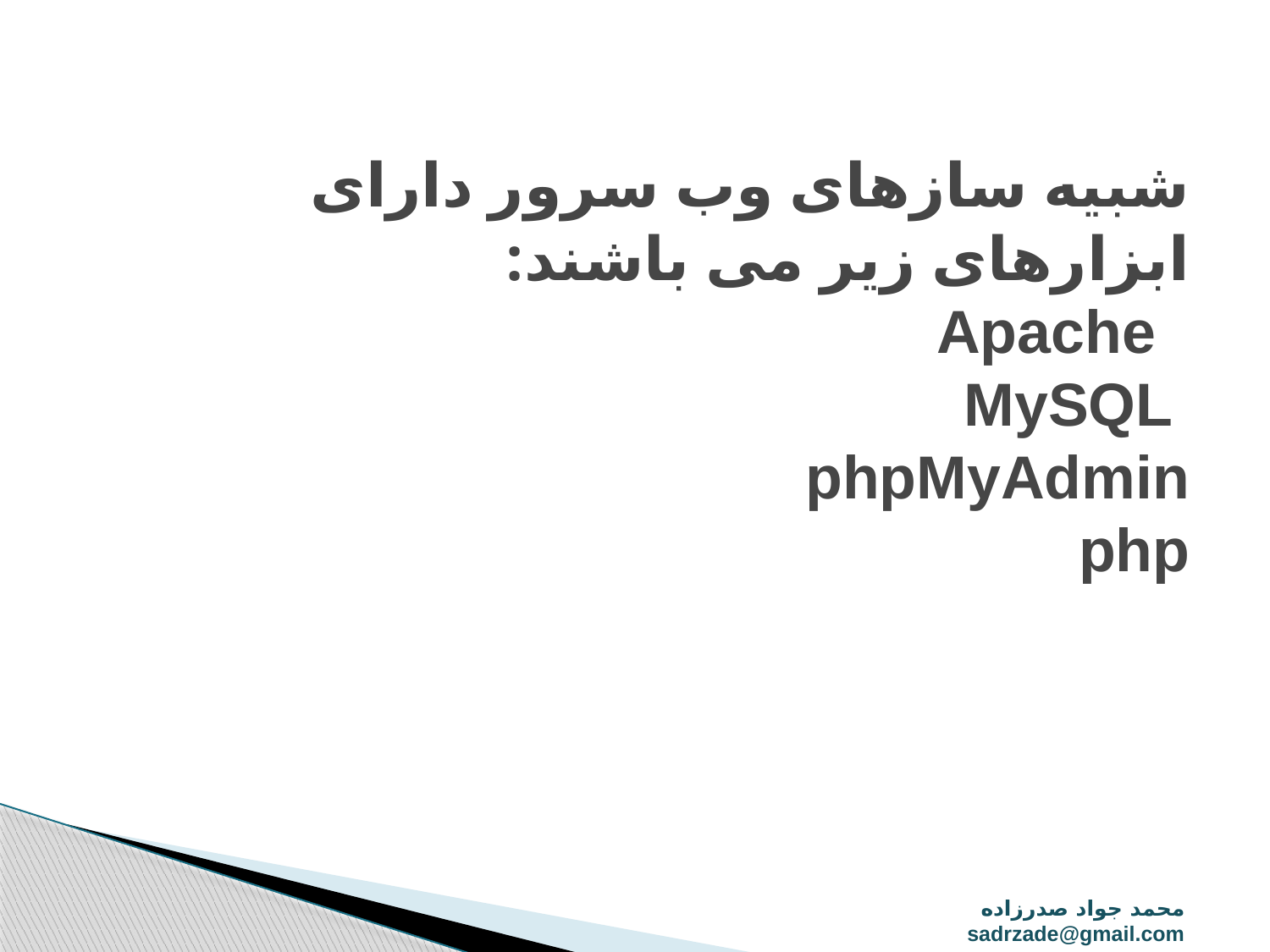

# شبیه سازهای وب سرور دارای ابزارهای زیر می باشند: Apache MySQL phpMyAdmin php
محمد جواد صدرزاده sadrzade@gmail.com